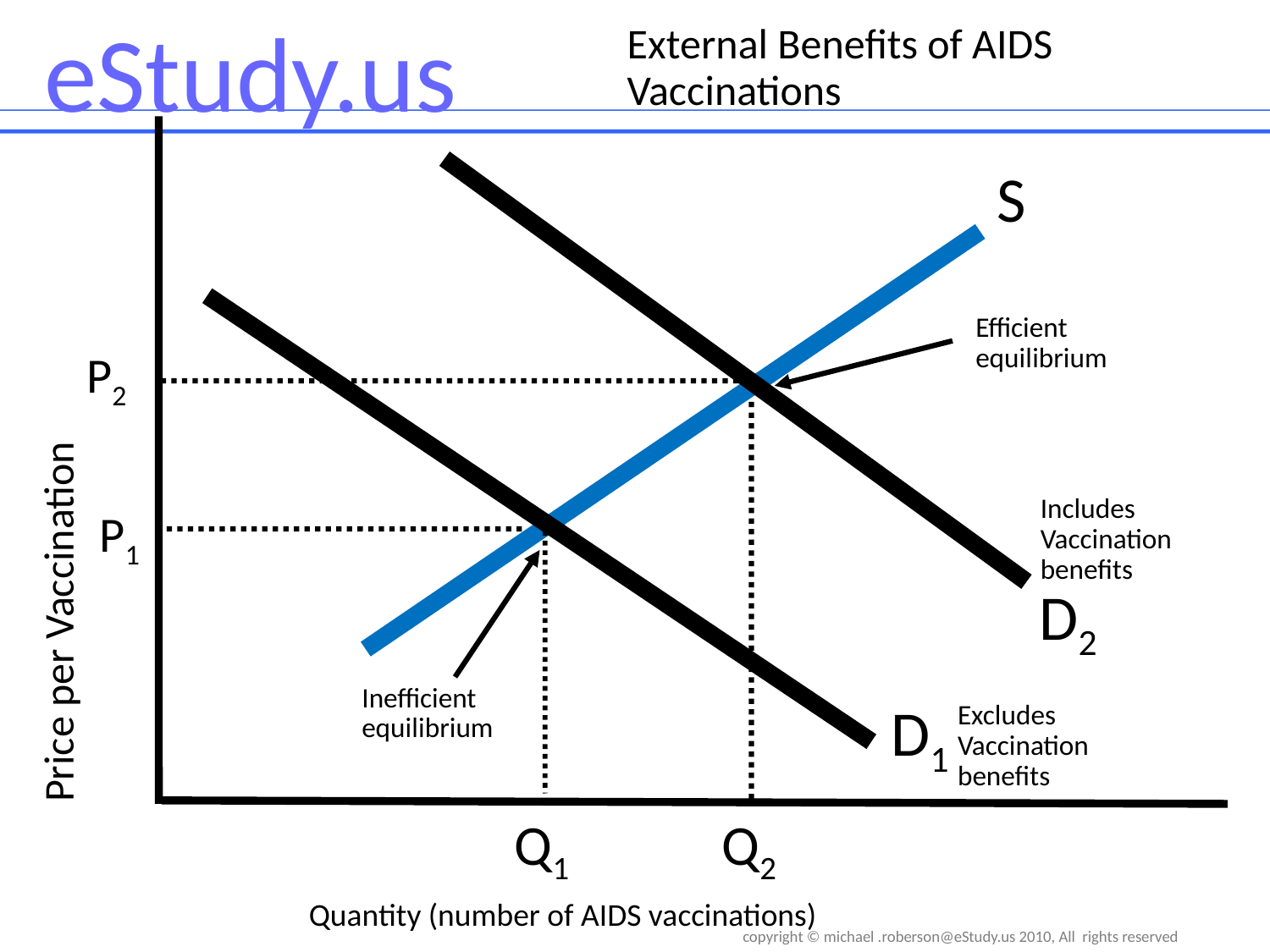

External Benefits of AIDS Vaccinations

S

Efficient equilibrium

P2

Q2
Includes Vaccination benefits
Price per Vaccination
P1

D2
Inefficient equilibrium
D1
Excludes Vaccination benefits

Q1
Quantity (number of AIDS vaccinations)